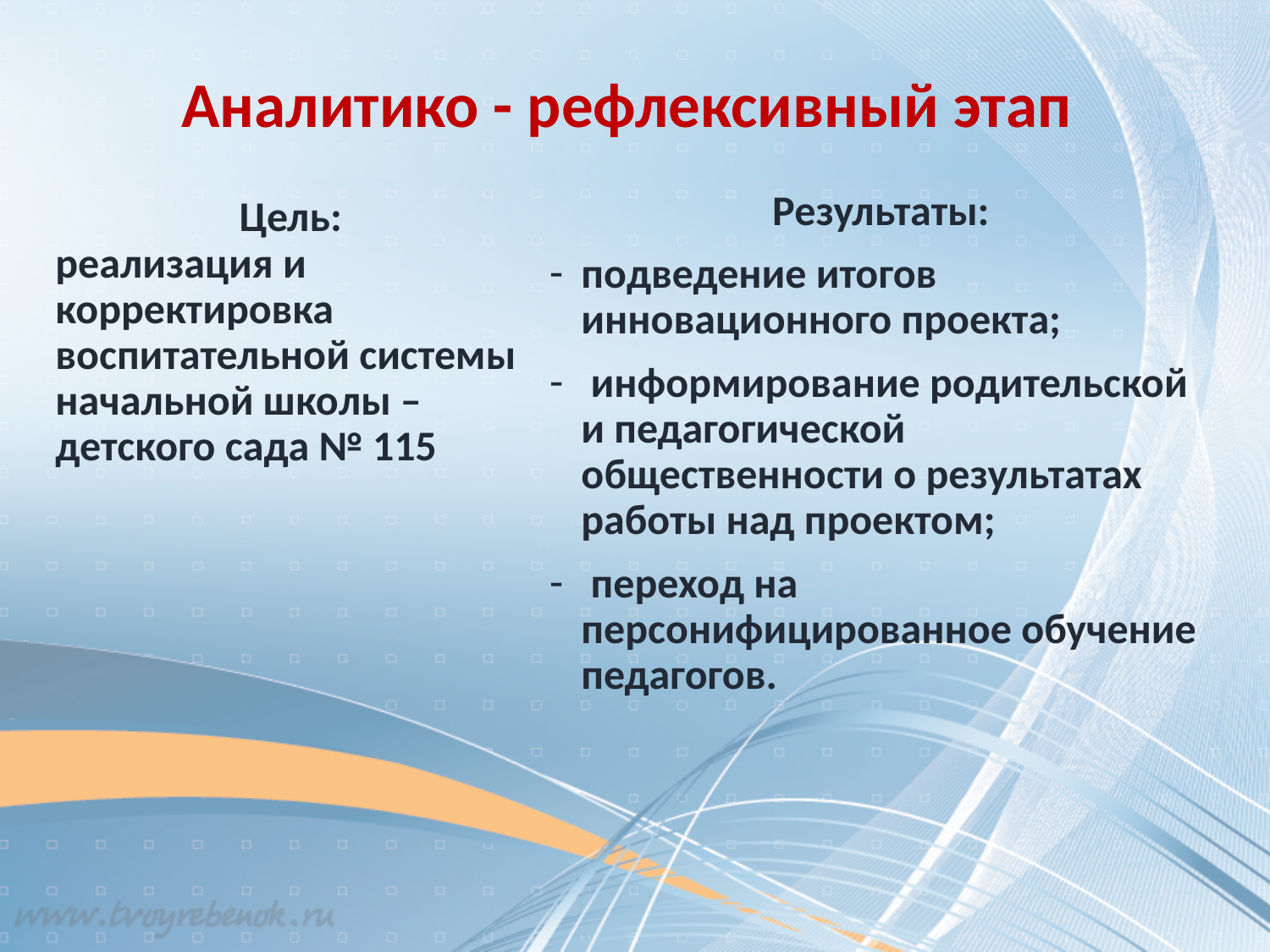

# Аналитико - рефлексивный этап
 Цель:
реализация и корректировка воспитательной системы начальной школы – детского сада № 115

Результаты:
подведение итогов инновационного проекта;
 информирование родительской и педагогической общественности о результатах работы над проектом;
 переход на персонифицированное обучение педагогов.